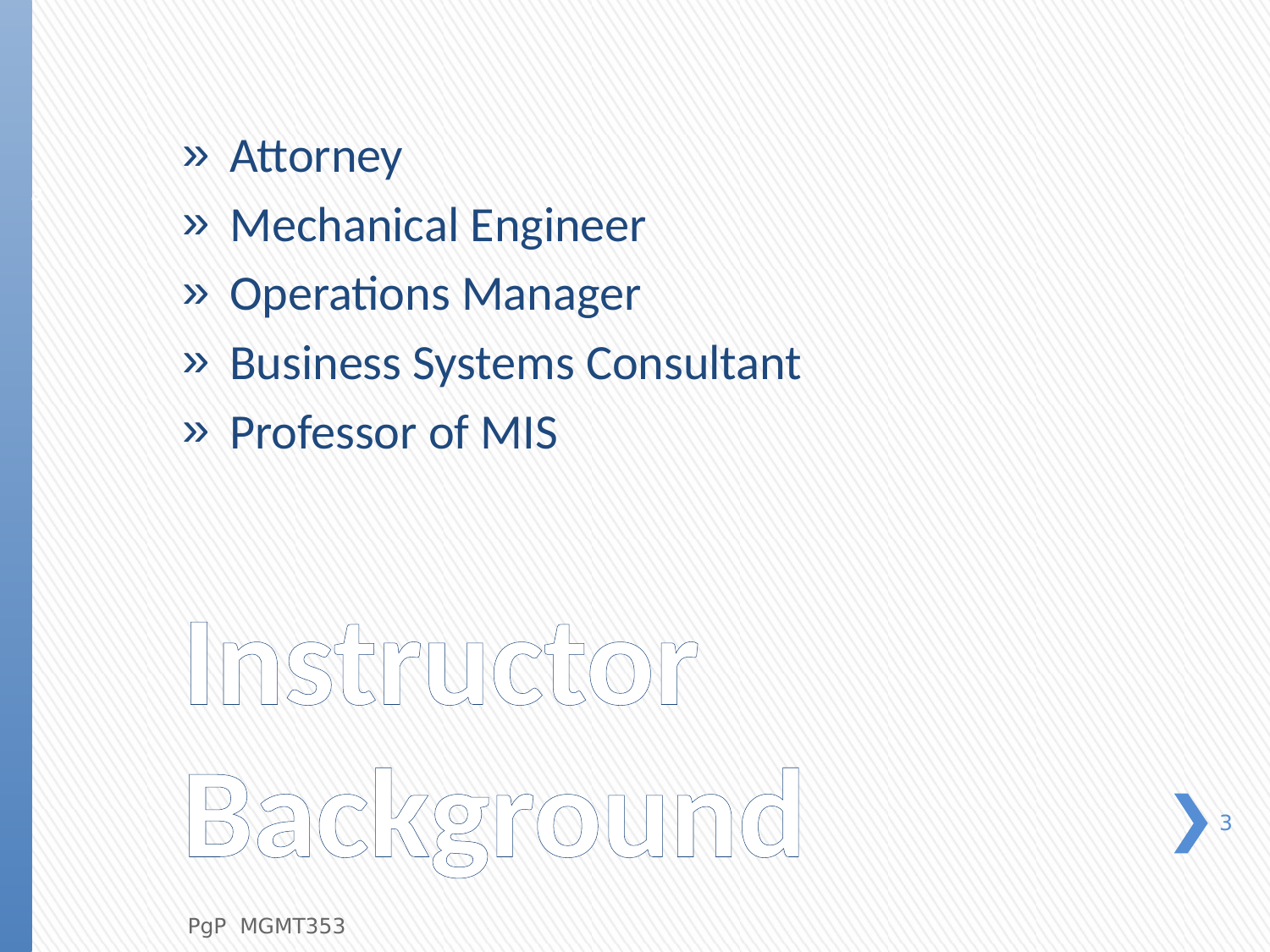

Attorney
Mechanical Engineer
Operations Manager
Business Systems Consultant
Professor of MIS
3
# Instructor Background
3

PgP  MGMT353